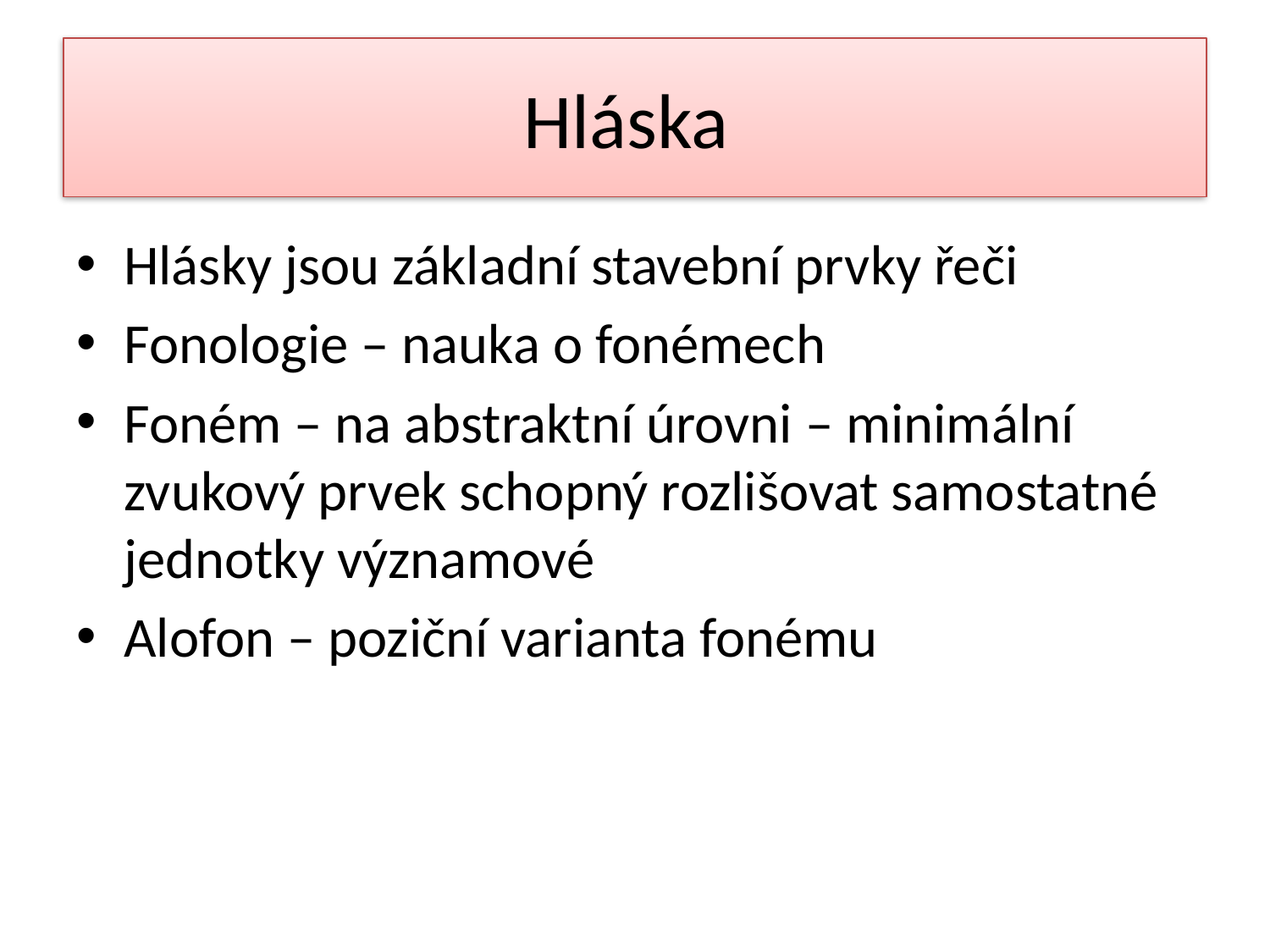

# Hláska
Hlásky jsou základní stavební prvky řeči
Fonologie – nauka o fonémech
Foném – na abstraktní úrovni – minimální zvukový prvek schopný rozlišovat samostatné jednotky významové
Alofon – poziční varianta fonému